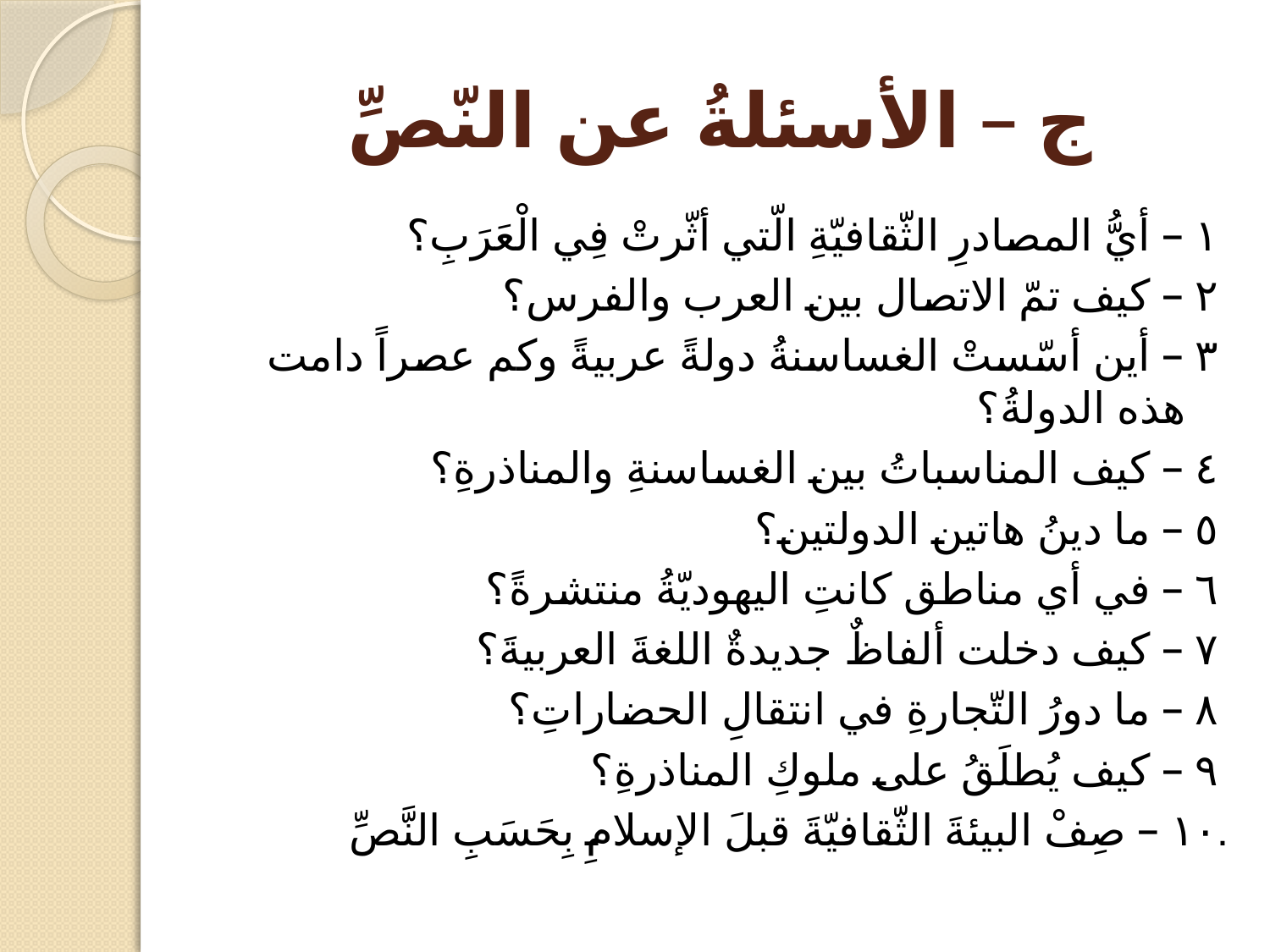

# ج – الأسئلةُ عن النّصِّ
١ – أيُّ المصادرِ الثّقافيّةِ الّتي أثّرتْ فِي الْعَرَبِ؟
٢ – كيف تمّ الاتصال بين العرب والفرس؟
٣ – أين أسّستْ الغساسنةُ دولةً عربيةً وكم عصراً دامت هذه الدولةُ؟
٤ – كيف المناسباتُ بين الغساسنةِ والمناذرةِ؟
٥ – ما دينُ هاتين الدولتين؟
٦ – في أي مناطق كانتِ اليهوديّةُ منتشرةً؟
٧ – كيف دخلت ألفاظٌ جديدةٌ اللغةَ العربيةَ؟
٨ – ما دورُ التّجارةِ في انتقالِ الحضاراتِ؟
٩ – كيف يُطلَقُ على ملوكِ المناذرةِ؟
١٠ – صِفْ البيئةَ الثّقافيّةَ قبلَ الإسلامِ بِحَسَبِ النَّصِّ.